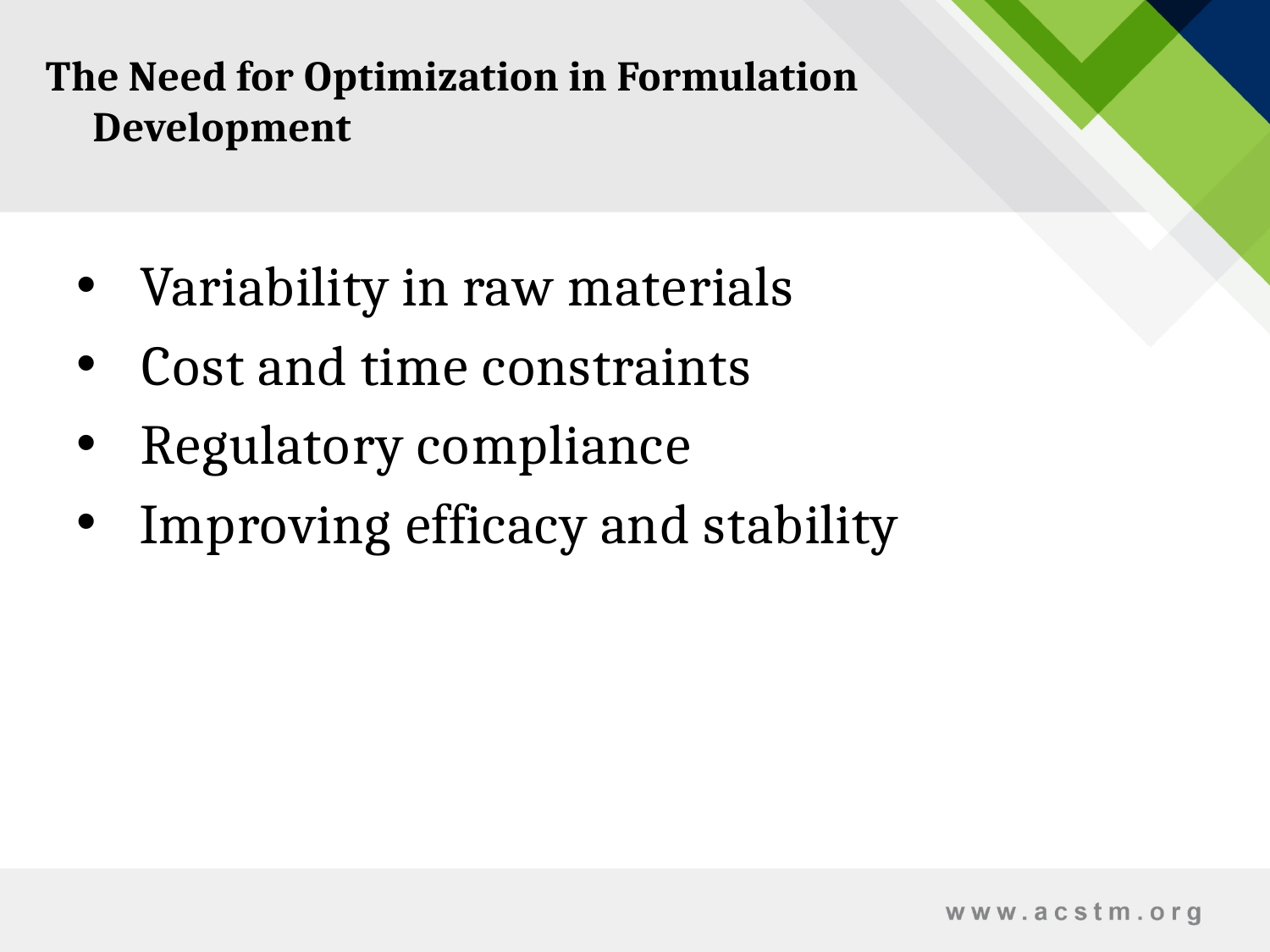

The Need for Optimization in Formulation Development
Variability in raw materials
Cost and time constraints
Regulatory compliance
Improving efficacy and stability